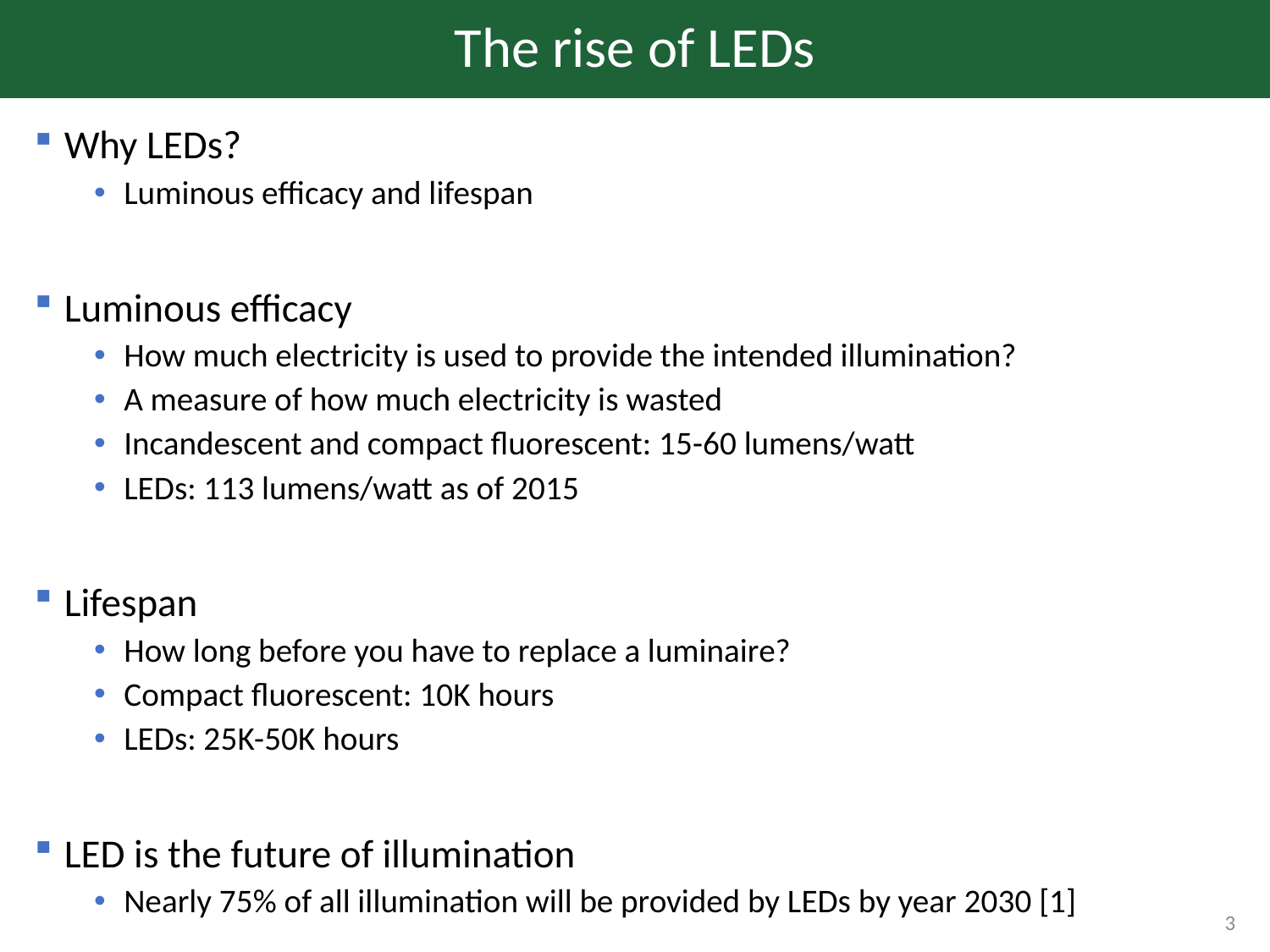

# The rise of LEDs
Why LEDs?
Luminous efficacy and lifespan

Luminous efficacy
How much electricity is used to provide the intended illumination?
A measure of how much electricity is wasted
Incandescent and compact fluorescent: 15-60 lumens/watt
LEDs: 113 lumens/watt as of 2015

Lifespan
How long before you have to replace a luminaire?
Compact fluorescent: 10K hours
LEDs: 25K-50K hours

LED is the future of illumination
Nearly 75% of all illumination will be provided by LEDs by year 2030 [1]

3